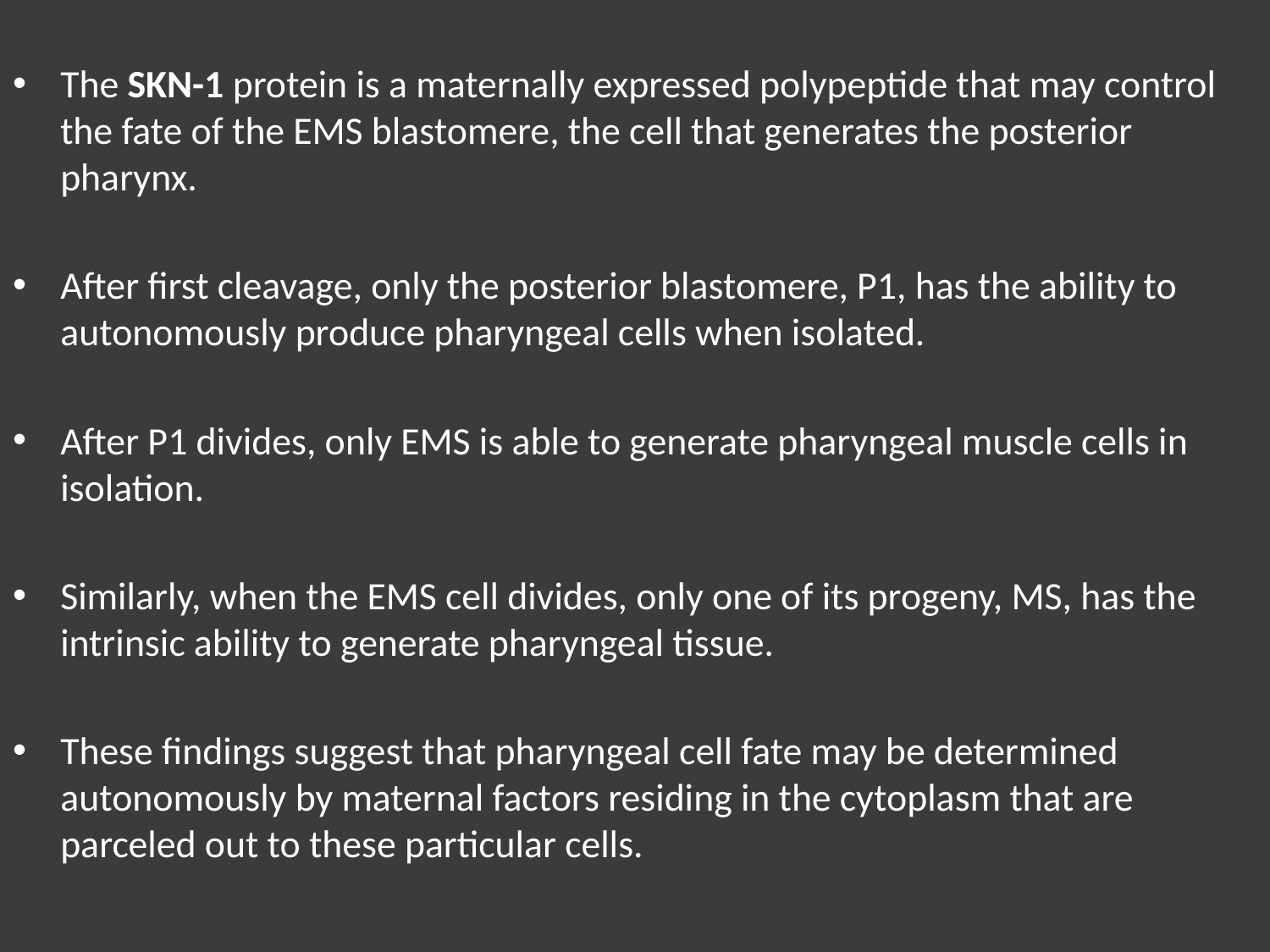

The SKN-1 protein is a maternally expressed polypeptide that may control the fate of the EMS blastomere, the cell that generates the posterior pharynx.

After first cleavage, only the posterior blastomere, P1, has the ability to autonomously produce pharyngeal cells when isolated.

After P1 divides, only EMS is able to generate pharyngeal muscle cells in isolation.

Similarly, when the EMS cell divides, only one of its progeny, MS, has the intrinsic ability to generate pharyngeal tissue.

These findings suggest that pharyngeal cell fate may be determined autonomously by maternal factors residing in the cytoplasm that are parceled out to these particular cells.